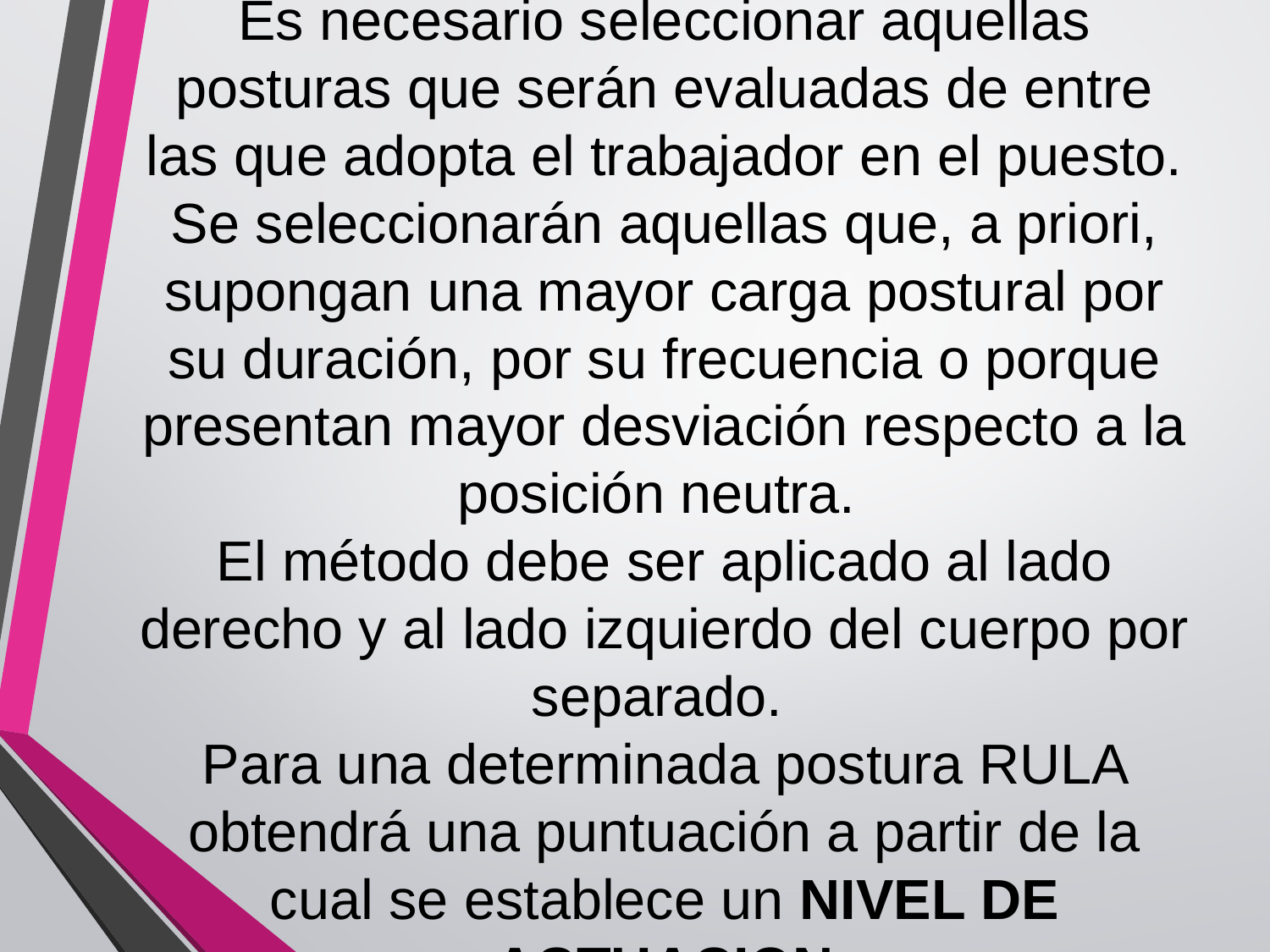

# Es necesario seleccionar aquellas posturas que serán evaluadas de entre las que adopta el trabajador en el puesto. Se seleccionarán aquellas que, a priori, supongan una mayor carga postural por su duración, por su frecuencia o porque presentan mayor desviación respecto a la posición neutra. El método debe ser aplicado al lado derecho y al lado izquierdo del cuerpo por separado. Para una determinada postura RULA obtendrá una puntuación a partir de la cual se establece un NIVEL DE ACTUACION